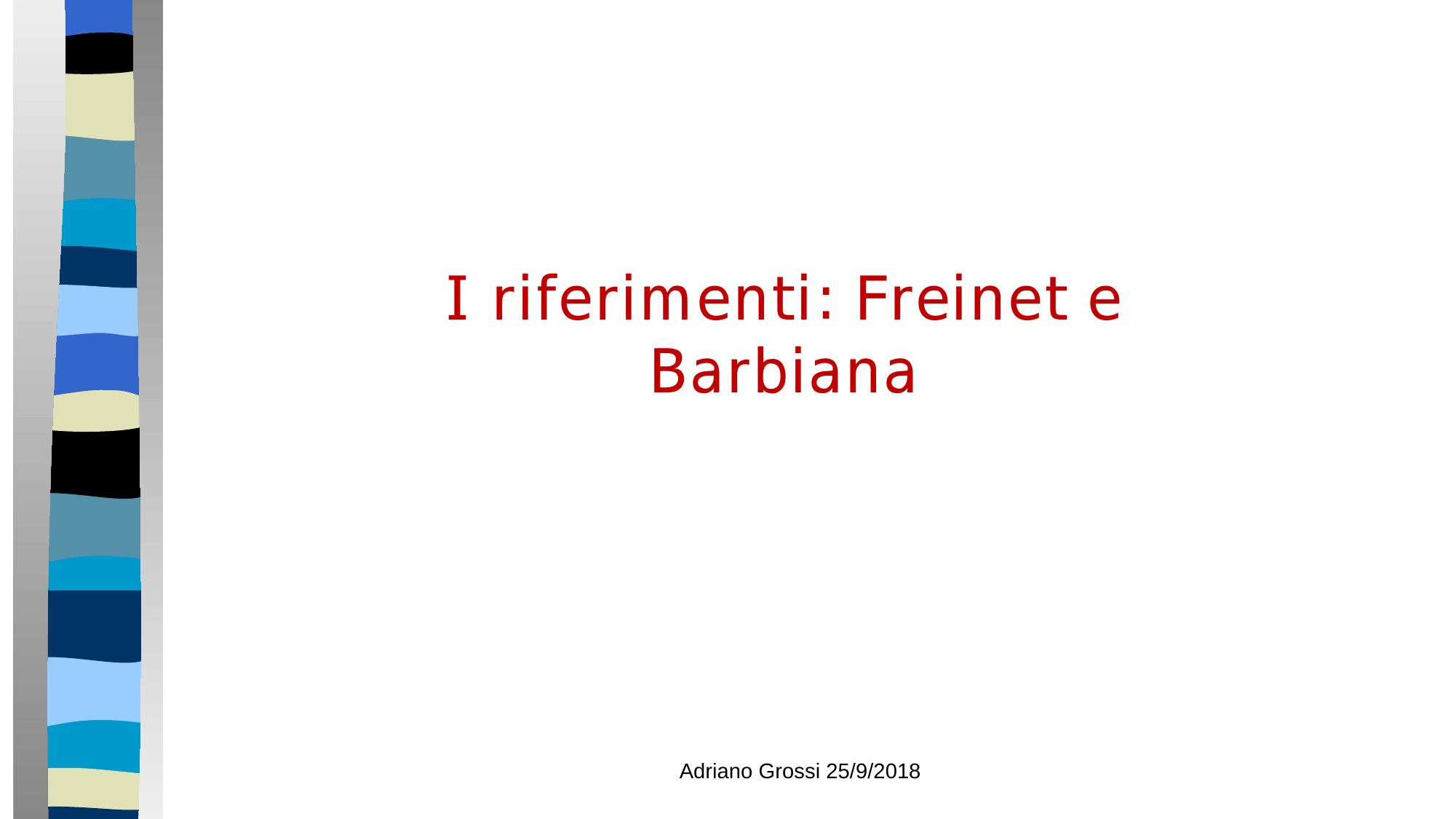

# I riferimenti: Freinet e Barbiana
Adriano Grossi 25/9/2018